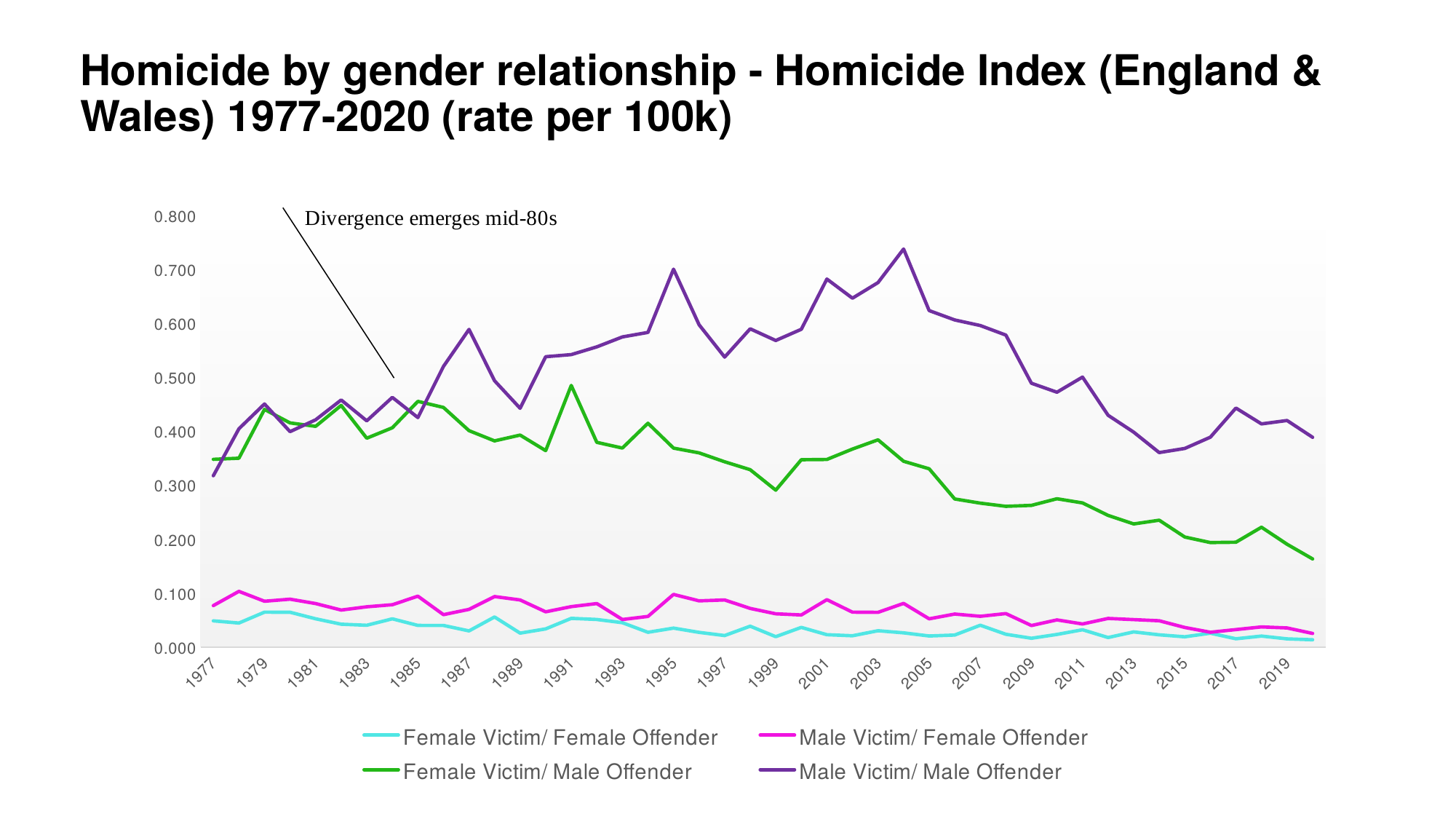

# Homicide by gender relationship - Homicide Index (England & Wales) 1977-2020 (rate per 100k)

### Chart

| Category | Female Victim/ Female Offender | Male Victim/ Female Offender | Female Victim/ Male Offender | Male Victim/ Male Offender |
|---|---|---|---|---|
| 1977 | 0.04854329657527043 | 0.0768602195775115 | 0.34789362545610475 | 0.3175540650965607 |
| 1978 | 0.04449613187035445 | 0.10315012388127623 | 0.3499014006168782 | 0.40451028973049497 |
| 1979 | 0.06463575730889025 | 0.08483443146791846 | 0.4403310966668148 | 0.4504304337463289 |
| 1980 | 0.06451222708303933 | 0.08870431223917909 | 0.41529746184706573 | 0.3991694050763059 |
| 1981 | 0.05238313021438803 | 0.08058943109905851 | 0.40899136282772197 | 0.42107977749258074 |
| 1982 | 0.042354399591493834 | 0.06857378981479954 | 0.4477465099672205 | 0.4578308908223381 |
| 1983 | 0.04030876757817488 | 0.07457122001962352 | 0.3869641687504788 | 0.41921118281301867 |
| 1984 | 0.05230006640096892 | 0.07845009960145338 | 0.40633128511522004 | 0.4626544335470328 |
| 1985 | 0.040111740881041955 | 0.0942625910704486 | 0.4552682589998262 | 0.4251844533390447 |
| 1986 | 0.040001140832536544 | 0.06000171124880482 | 0.4440126632411556 | 0.5200148308229751 |
| 1987 | 0.029926390655432646 | 0.06982824486267618 | 0.40101363478279745 | 0.588552349556842 |
| 1988 | 0.0557174368196105 | 0.09352569751863192 | 0.38206242390590056 | 0.49349729754512156 |
| 1989 | 0.025789646234693795 | 0.08728803340973285 | 0.3927961503437978 | 0.44239162387205516 |
| 1990 | 0.03362300009406529 | 0.06526817665318556 | 0.3639195304298831 | 0.5379680015050446 |
| 1991 | 0.053204032558266834 | 0.07487974952644963 | 0.4847478521975423 | 0.5418929242045697 |
| 1992 | 0.051105001180623805 | 0.08058865570790677 | 0.3793563549177075 | 0.5562582820814053 |
| 1993 | 0.04511053129477404 | 0.050994513637570654 | 0.3687295601485878 | 0.5746689421464694 |
| 1994 | 0.027388562395488182 | 0.05673345067636837 | 0.41474108770310675 | 0.5829851138468198 |
| 1995 | 0.03510689601247684 | 0.09751915559021343 | 0.3686224081310068 | 0.7001875371377324 |
| 1996 | 0.027231826660553512 | 0.08558574093316818 | 0.3598491380144571 | 0.5971550560564234 |
| 1997 | 0.02133451337759327 | 0.08727755472651792 | 0.34329171525763713 | 0.5372418368721213 |
| 1998 | 0.03866968248942423 | 0.07153891260543482 | 0.32869230116010595 | 0.5897126579637195 |
| 1999 | 0.019255404669562718 | 0.0616172949426007 | 0.29075661051039703 | 0.5680344377521002 |
| 2000 | 0.03644022639660572 | 0.05945510622604091 | 0.3471411040939808 | 0.5887973423030504 |
| 2001 | 0.022918267841900163 | 0.0878533600606173 | 0.34759372893548585 | 0.6818184682965298 |
| 2002 | 0.02091169555582555 | 0.06463614989982443 | 0.36690520384312103 | 0.6463614989982442 |
| 2003 | 0.030266780101514026 | 0.0643169077157173 | 0.3840097725379592 | 0.6753275310150317 |
| 2004 | 0.026339543583120885 | 0.08090002671958557 | 0.3442954625507944 | 0.7375072203273847 |
| 2005 | 0.020531833085977627 | 0.05226284785521579 | 0.3303758596561855 | 0.6234211137015025 |
| 2006 | 0.022242465337063987 | 0.061166779676925964 | 0.2743237391571225 | 0.6061071804349937 |
| 2007 | 0.04045055148075495 | 0.05699850435924561 | 0.266605907486794 | 0.5957263036256638 |
| 2008 | 0.023704581110876904 | 0.06199659675152421 | 0.2607503922196459 | 0.5780270932421522 |
| 2009 | 0.01629394184181613 | 0.03982963561332832 | 0.2625135074514821 | 0.48881825525448397 |
| 2010 | 0.023342493107186234 | 0.05027613900009343 | 0.2747231881076534 | 0.4722365913223061 |
| 2011 | 0.032045047075687394 | 0.042726729434249856 | 0.2670420589640616 | 0.5002587904593421 |
| 2012 | 0.0176747957765722 | 0.0530243873297166 | 0.24391218171669637 | 0.42949753737070445 |
| 2013 | 0.02807522700926679 | 0.05088634895429605 | 0.22811121945029267 | 0.3983172831939726 |
| 2014 | 0.022630693867344825 | 0.0487430329450504 | 0.23501105169935013 | 0.36035027927233687 |
| 2015 | 0.019004372992609115 | 0.03628107571316285 | 0.20386509210253415 | 0.36799376794779465 |
| 2016 | 0.025699806149788854 | 0.027413126559774778 | 0.19360520632840933 | 0.3889237330668046 |
| 2017 | 0.015331958885682768 | 0.03236746875866362 | 0.19420481255198171 | 0.44292325669750215 |
| 2018 | 0.02033609877161829 | 0.03728284774796686 | 0.22200241159016634 | 0.4135006750229053 |
| 2019 | 0.015172514524648155 | 0.035402533890845696 | 0.1904993490316935 | 0.4197729018485989 |
| 2020 | 0.013461114307004 | 0.025239589325632496 | 0.1632160109724235 | 0.38868967561474044 |